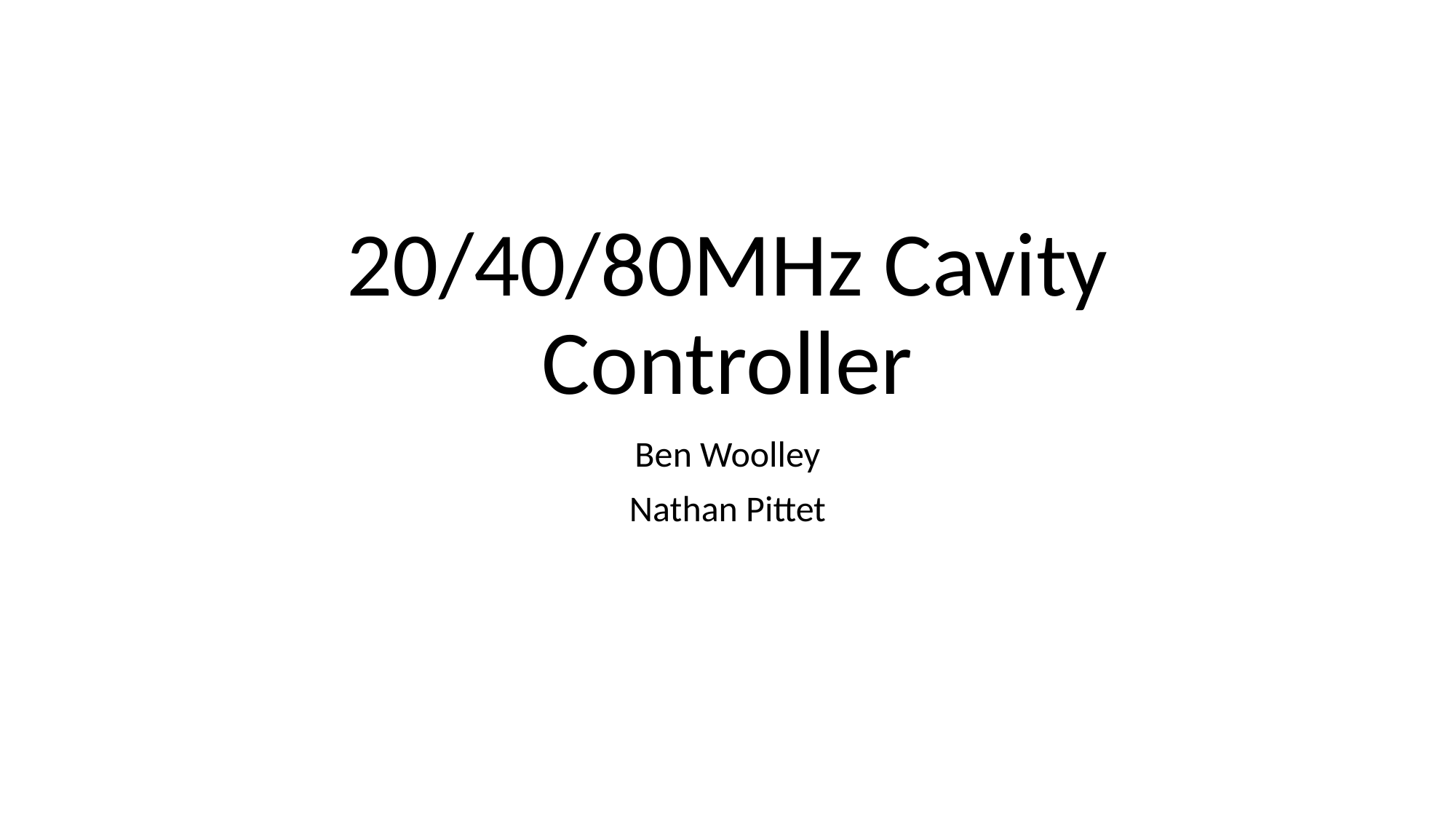

# 20/40/80MHz Cavity Controller
Ben Woolley
Nathan Pittet